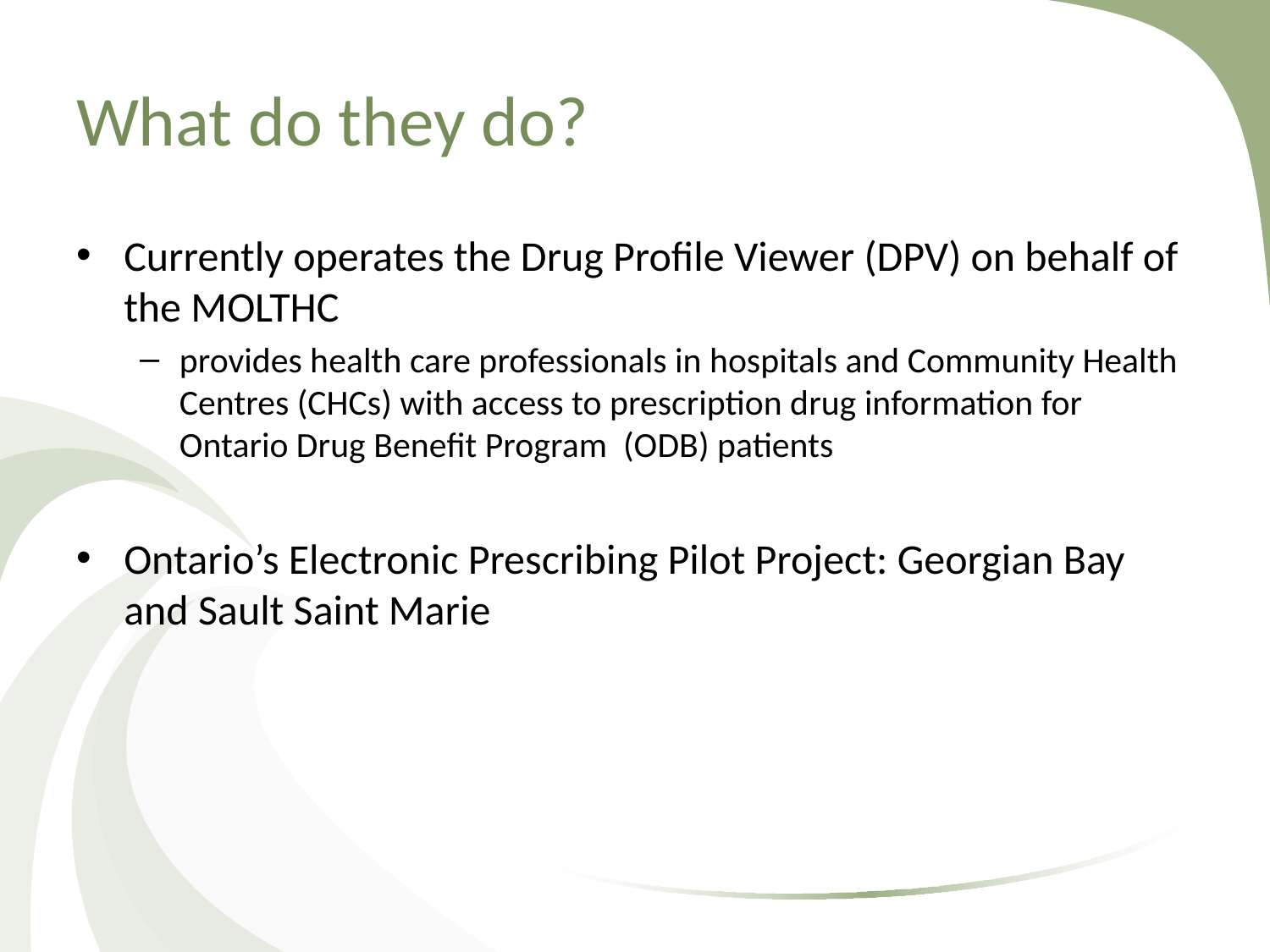

# What do they do?
Currently operates the Drug Profile Viewer (DPV) on behalf of the MOLTHC
provides health care professionals in hospitals and Community Health Centres (CHCs) with access to prescription drug information for Ontario Drug Benefit Program  (ODB) patients

Ontario’s Electronic Prescribing Pilot Project: Georgian Bay and Sault Saint Marie